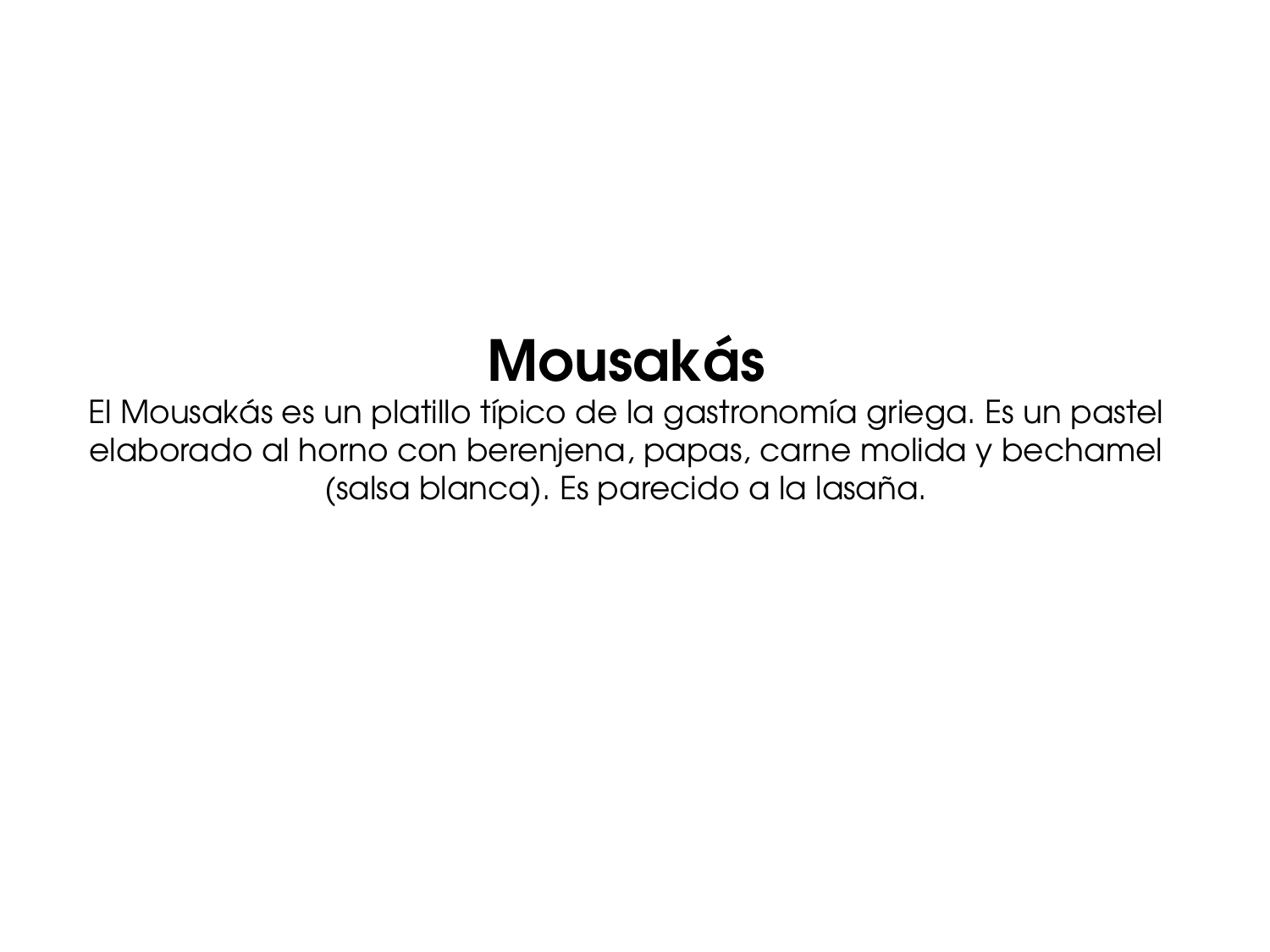

# Mousakás El Mousakás es un platillo típico de la gastronomía griega. Es un pastel elaborado al horno con berenjena, papas, carne molida y bechamel (salsa blanca). Es parecido a la lasaña.